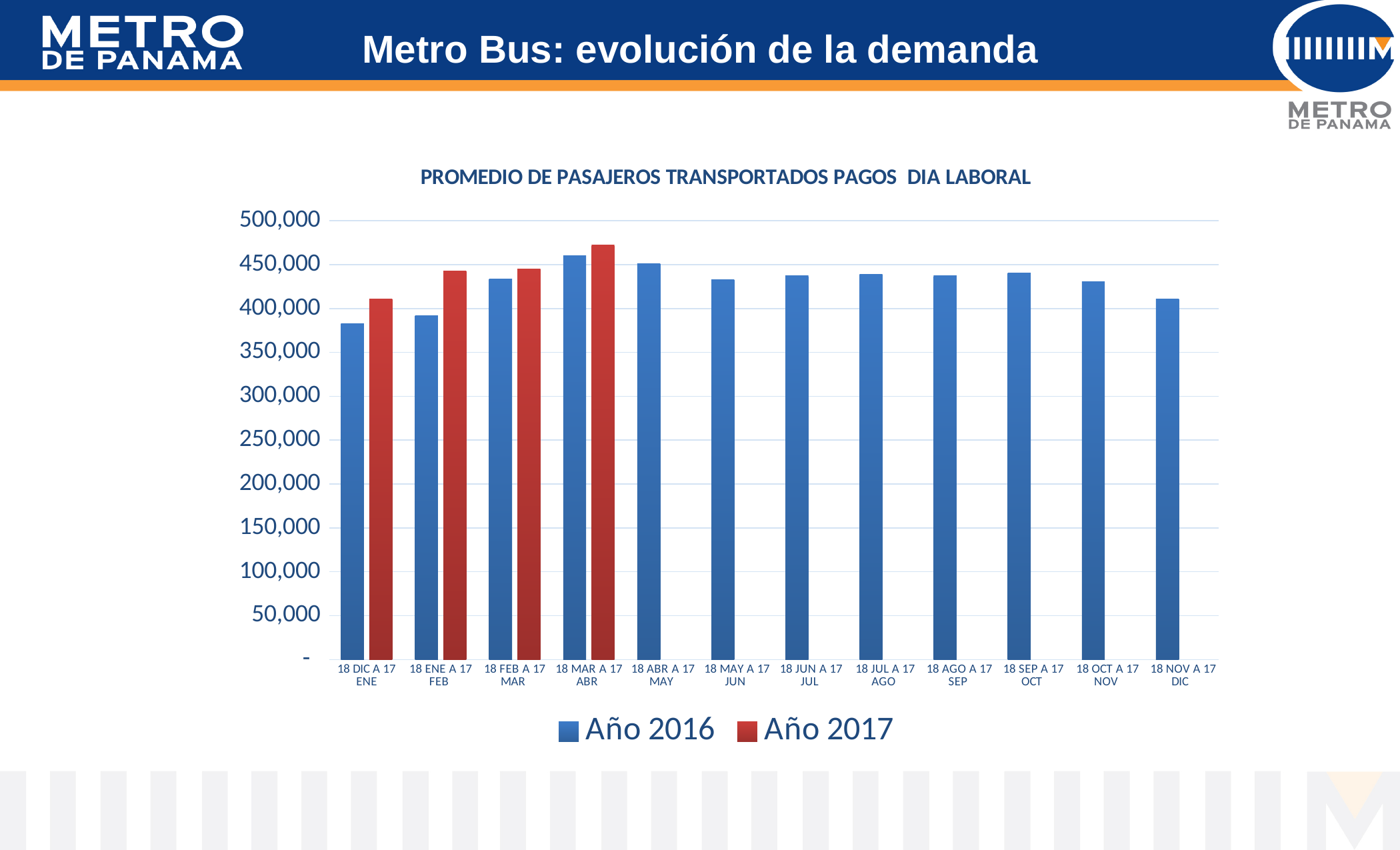

Metro Bus: evolución de la demanda

### Chart: PROMEDIO DE PASAJEROS TRANSPORTADOS PAGOS  DIA LABORAL

| Category | Año 2016 | Año 2017 |
|---|---|---|
| 18 DIC A 17 ENE | 383115.5263157895 | 410524.8947368421 |
| 18 ENE A 17 FEB  | 392157.3181818182 | 443083.82608695654 |
| 18 FEB A 17 MAR  | 433784.61904761905 | 445062.05263157893 |
| 18 MAR A 17 ABR  | 460106.4210526316 | 472207.9 |
| 18 ABR A 17 MAY  | 450927.38095238095 | None |
| 18 MAY A 17 JUN  | 432923.0 | None |
| 18 JUN A 17 JUL  | 437209.85 | None |
| 18 JUL A 17 AGO  | 438854.7272727273 | None |
| 18 AGO A 17 SEP  | 437483.2727272727 | None |
| 18 SEP A 17 OCT  | 440837.6666666667 | None |
| 18 OCT A 17 NOV  | 430796.9 | None |
|  18 NOV A 17 DIC  | 410579.84210526315 | None |